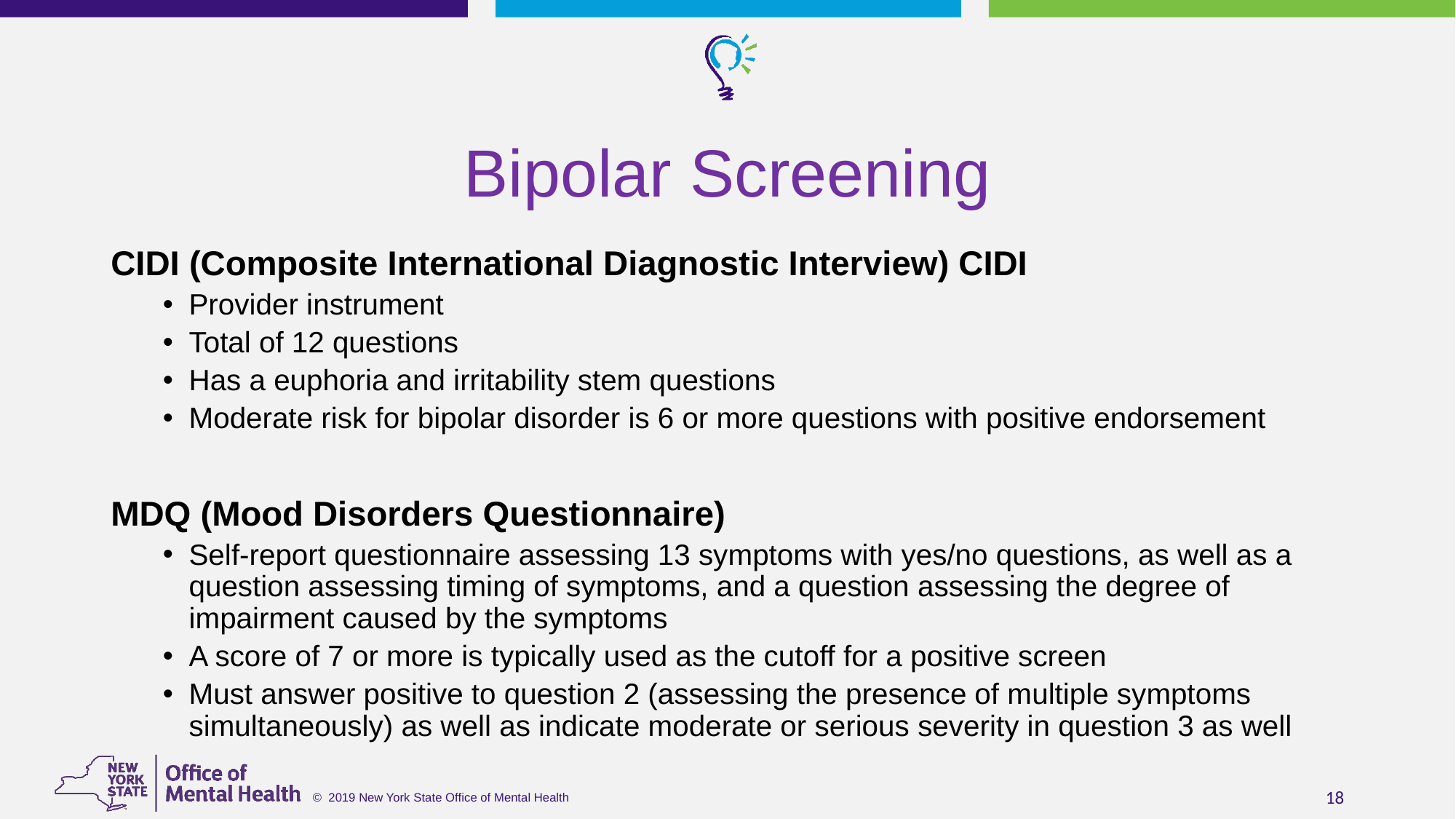

# Bipolar Screening
CIDI (Composite International Diagnostic Interview) CIDI
Provider instrument
Total of 12 questions
Has a euphoria and irritability stem questions
Moderate risk for bipolar disorder is 6 or more questions with positive endorsement

MDQ (Mood Disorders Questionnaire)
Self-report questionnaire assessing 13 symptoms with yes/no questions, as well as a question assessing timing of symptoms, and a question assessing the degree of impairment caused by the symptoms
A score of 7 or more is typically used as the cutoff for a positive screen
Must answer positive to question 2 (assessing the presence of multiple symptoms simultaneously) as well as indicate moderate or serious severity in question 3 as well